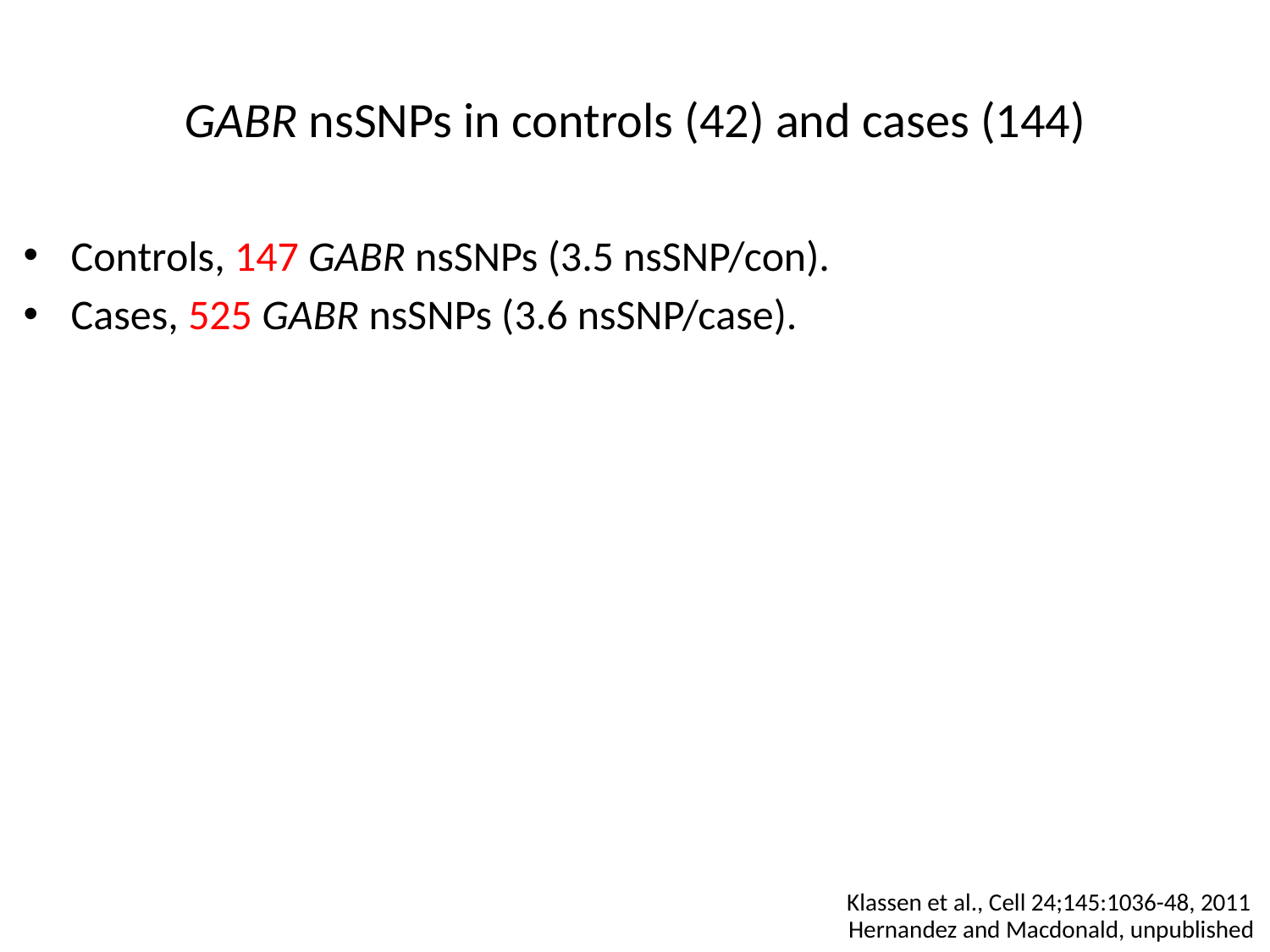

# GABR nsSNPs in controls (42) and cases (144)
Controls, 147 GABR nsSNPs (3.5 nsSNP/con).
Cases, 525 GABR nsSNPs (3.6 nsSNP/case).

Klassen et al., Cell 24;145:1036-48, 2011
Hernandez and Macdonald, unpublished